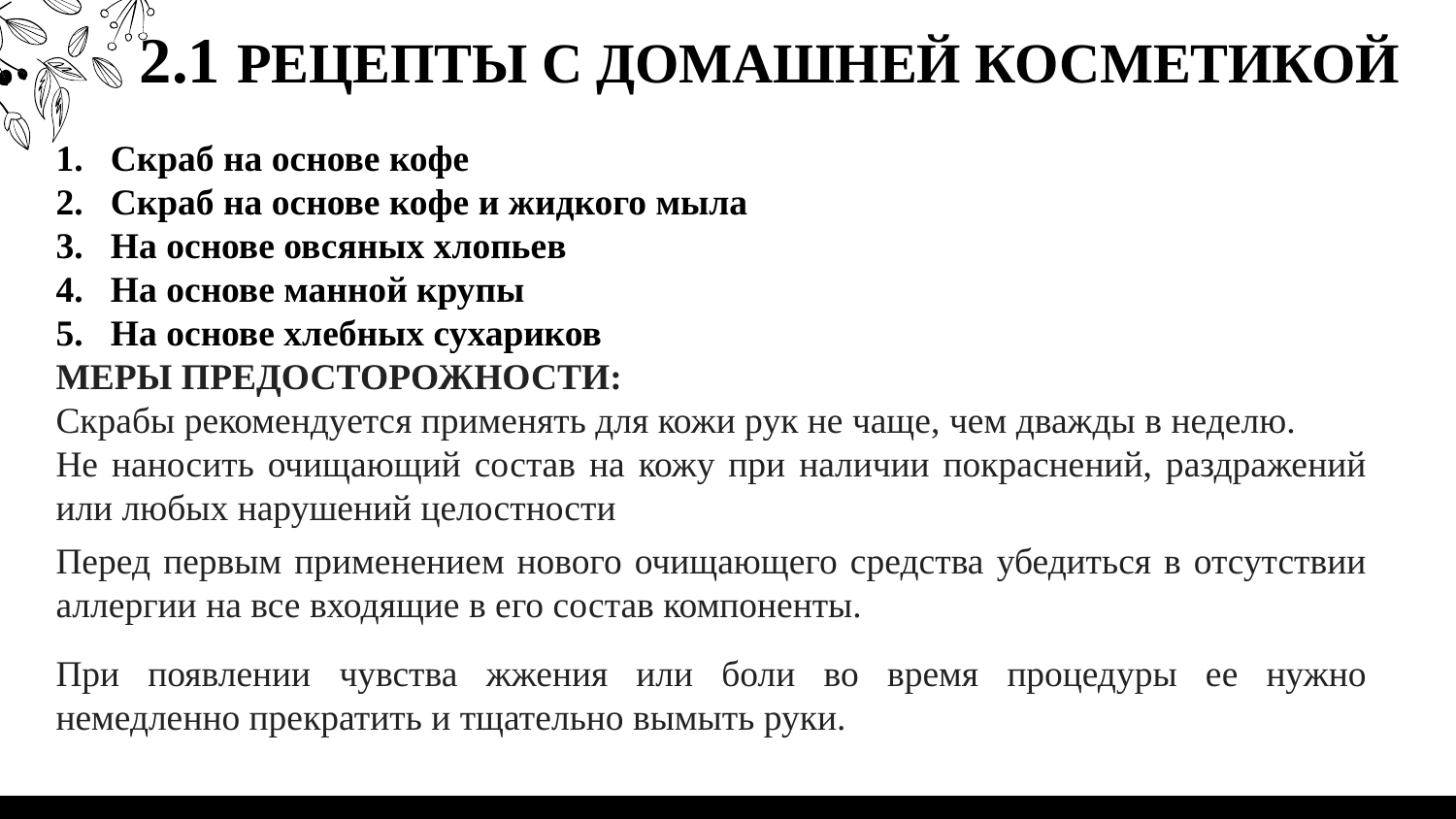

# 2.1 РЕЦЕПТЫ С ДОМАШНЕЙ КОСМЕТИКОЙ
Скраб на основе кофе
Скраб на основе кофе и жидкого мыла
На основе овсяных хлопьев
На основе манной крупы
На основе хлебных сухариков
МЕРЫ ПРЕДОСТОРОЖНОСТИ:
Скрабы рекомендуется применять для кожи рук не чаще, чем дважды в неделю.
Не наносить очищающий состав на кожу при наличии покраснений, раздражений или любых нарушений целостности
Перед первым применением нового очищающего средства убедиться в отсутствии аллергии на все входящие в его состав компоненты.
При появлении чувства жжения или боли во время процедуры ее нужно немедленно прекратить и тщательно вымыть руки.